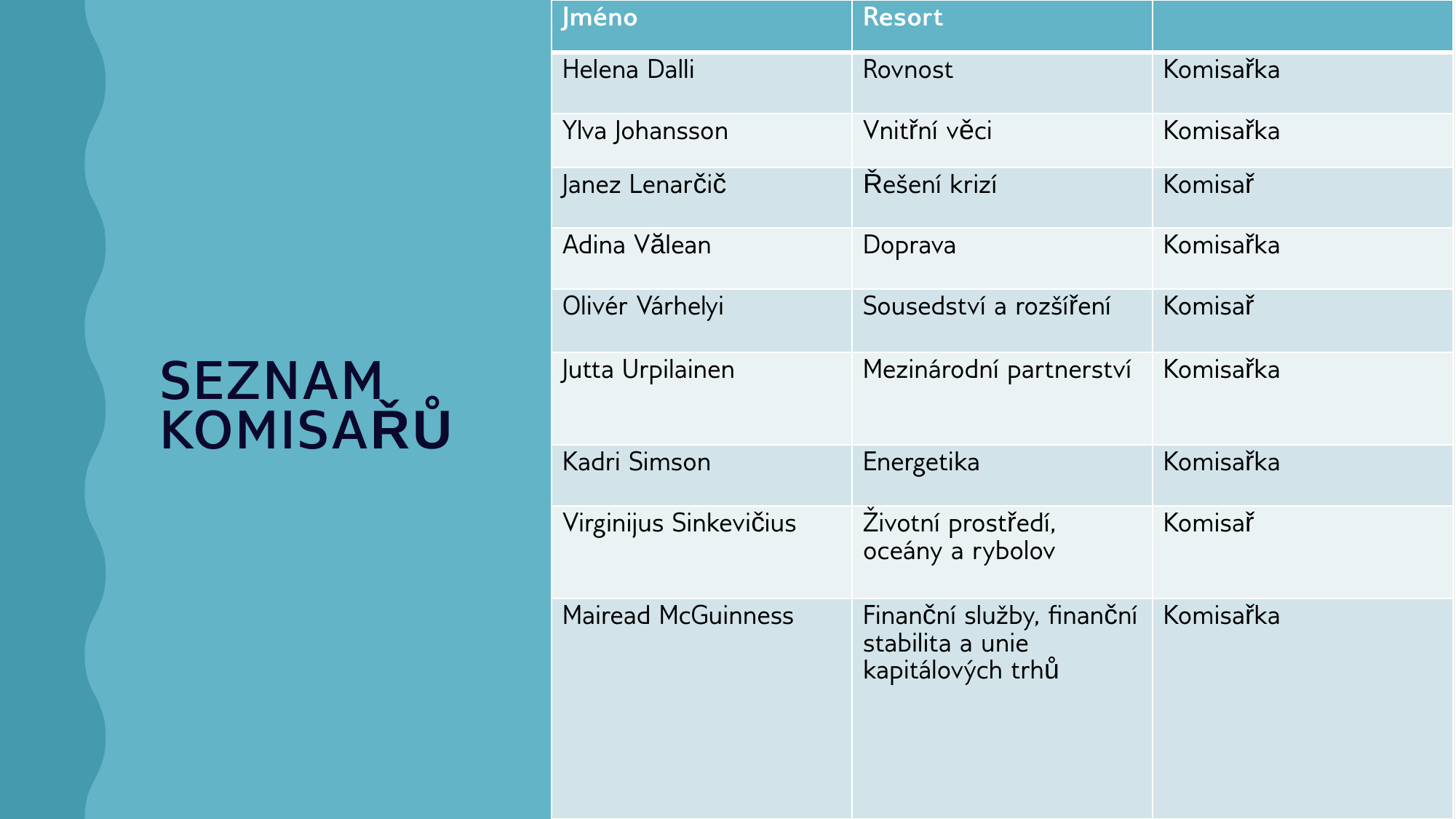

| Jméno | Resort |  |
| --- | --- | --- |
| Helena Dalli | Rovnost | Komisařka |
| Ylva Johansson | Vnitřní věci | Komisařka |
| Janez Lenarčič | Řešení krizí | Komisař |
| Adina Vălean | Doprava | Komisařka |
| Olivér Várhelyi | Sousedství a rozšíření | Komisař |
| Jutta Urpilainen | Mezinárodní partnerství | Komisařka |
| Kadri Simson | Energetika | Komisařka |
| Virginijus Sinkevičius | Životní prostředí, oceány a rybolov | Komisař |
| Mairead McGuinness | Finanční služby, finanční stabilita a unie kapitálových trhů | Komisařka |
Seznam komisařů